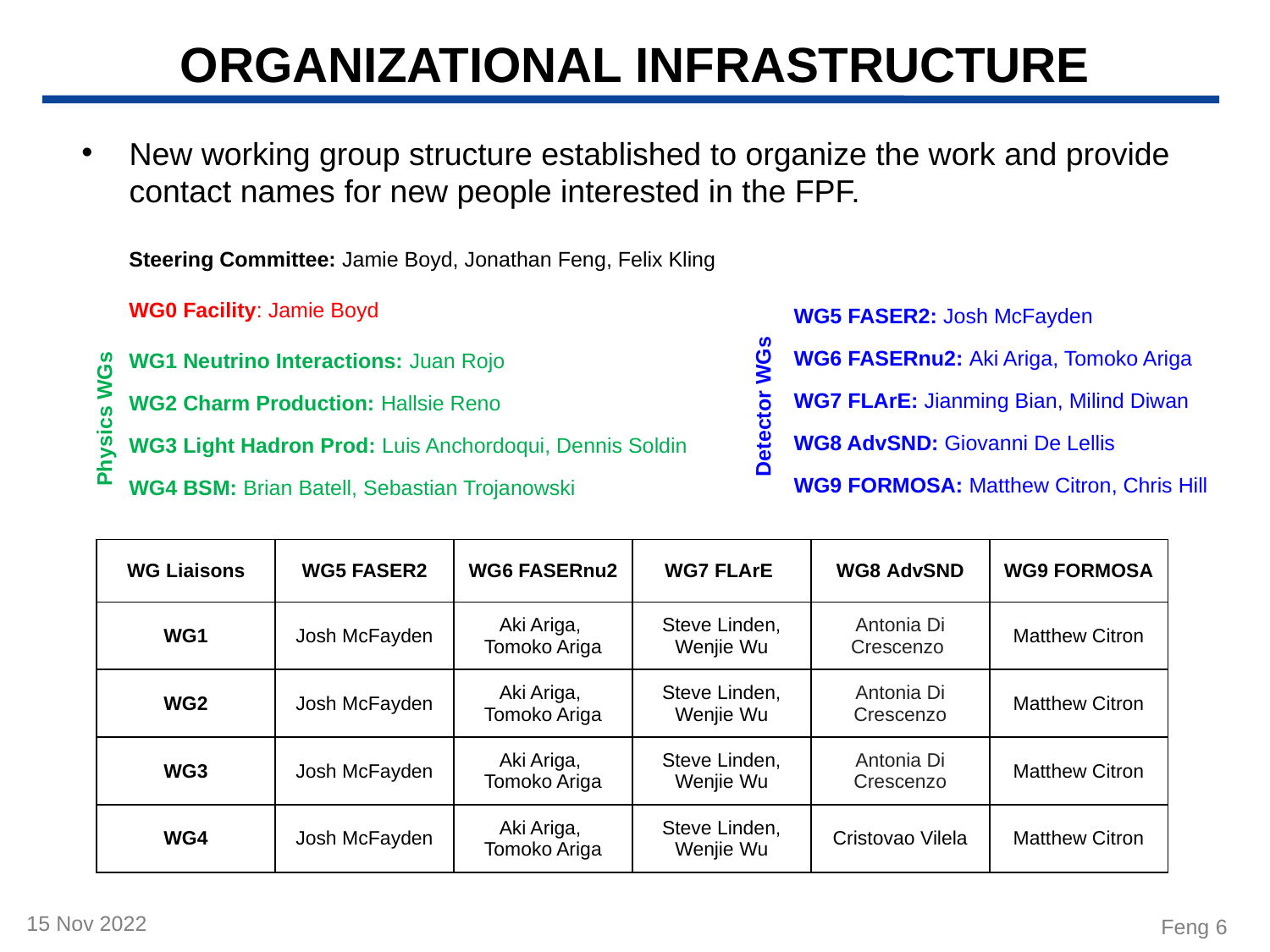

# ORGANIZATIONAL INFRASTRUCTURE
New working group structure established to organize the work and provide contact names for new people interested in the FPF.
Steering Committee: Jamie Boyd, Jonathan Feng, Felix Kling

WG0 Facility: Jamie Boyd

WG1 Neutrino Interactions: Juan Rojo

WG2 Charm Production: Hallsie Reno

WG3 Light Hadron Prod: Luis Anchordoqui, Dennis Soldin

WG4 BSM: Brian Batell, Sebastian Trojanowski
WG5 FASER2: Josh McFayden

WG6 FASERnu2: Aki Ariga, Tomoko Ariga

WG7 FLArE: Jianming Bian, Milind Diwan

WG8 AdvSND: Giovanni De Lellis

WG9 FORMOSA: Matthew Citron, Chris Hill
Detector WGs
Physics WGs
| WG Liaisons | WG5 FASER2 | WG6 FASERnu2 | WG7 FLArE | WG8 AdvSND | WG9 FORMOSA |
| --- | --- | --- | --- | --- | --- |
| WG1 | Josh McFayden | Aki Ariga, Tomoko Ariga | Steve Linden, Wenjie Wu | Antonia Di Crescenzo | Matthew Citron |
| WG2 | Josh McFayden | Aki Ariga, Tomoko Ariga | Steve Linden, Wenjie Wu | Antonia Di Crescenzo | Matthew Citron |
| WG3 | Josh McFayden | Aki Ariga, Tomoko Ariga | Steve Linden, Wenjie Wu | Antonia Di Crescenzo | Matthew Citron |
| WG4 | Josh McFayden | Aki Ariga, Tomoko Ariga | Steve Linden, Wenjie Wu | Cristovao Vilela | Matthew Citron |